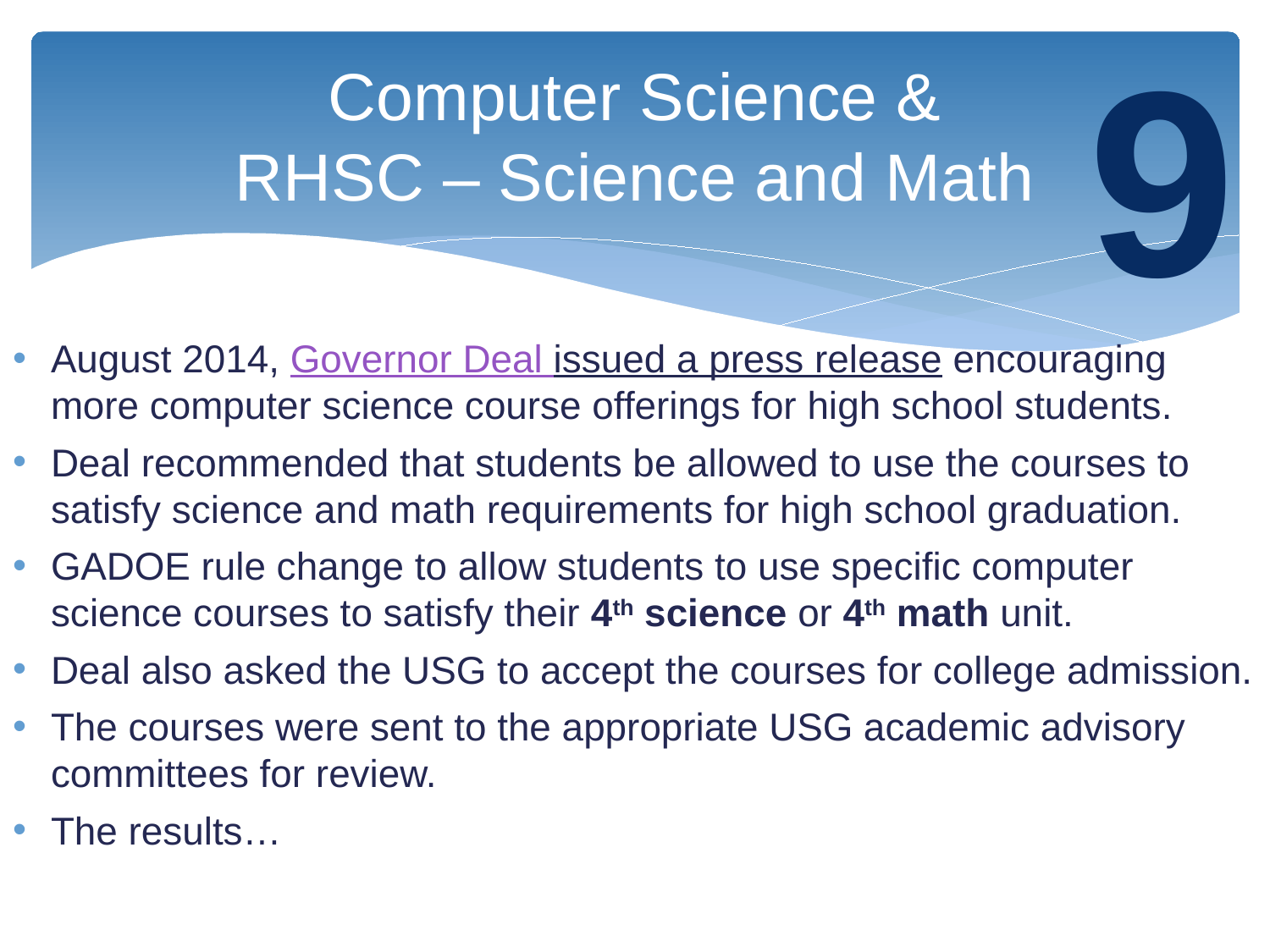

9
# Computer Science & RHSC – Science and Math
August 2014, Governor Deal issued a press release encouraging more computer science course offerings for high school students.
Deal recommended that students be allowed to use the courses to satisfy science and math requirements for high school graduation.
GADOE rule change to allow students to use specific computer science courses to satisfy their 4th science or 4th math unit.
Deal also asked the USG to accept the courses for college admission.
The courses were sent to the appropriate USG academic advisory committees for review.
The results…